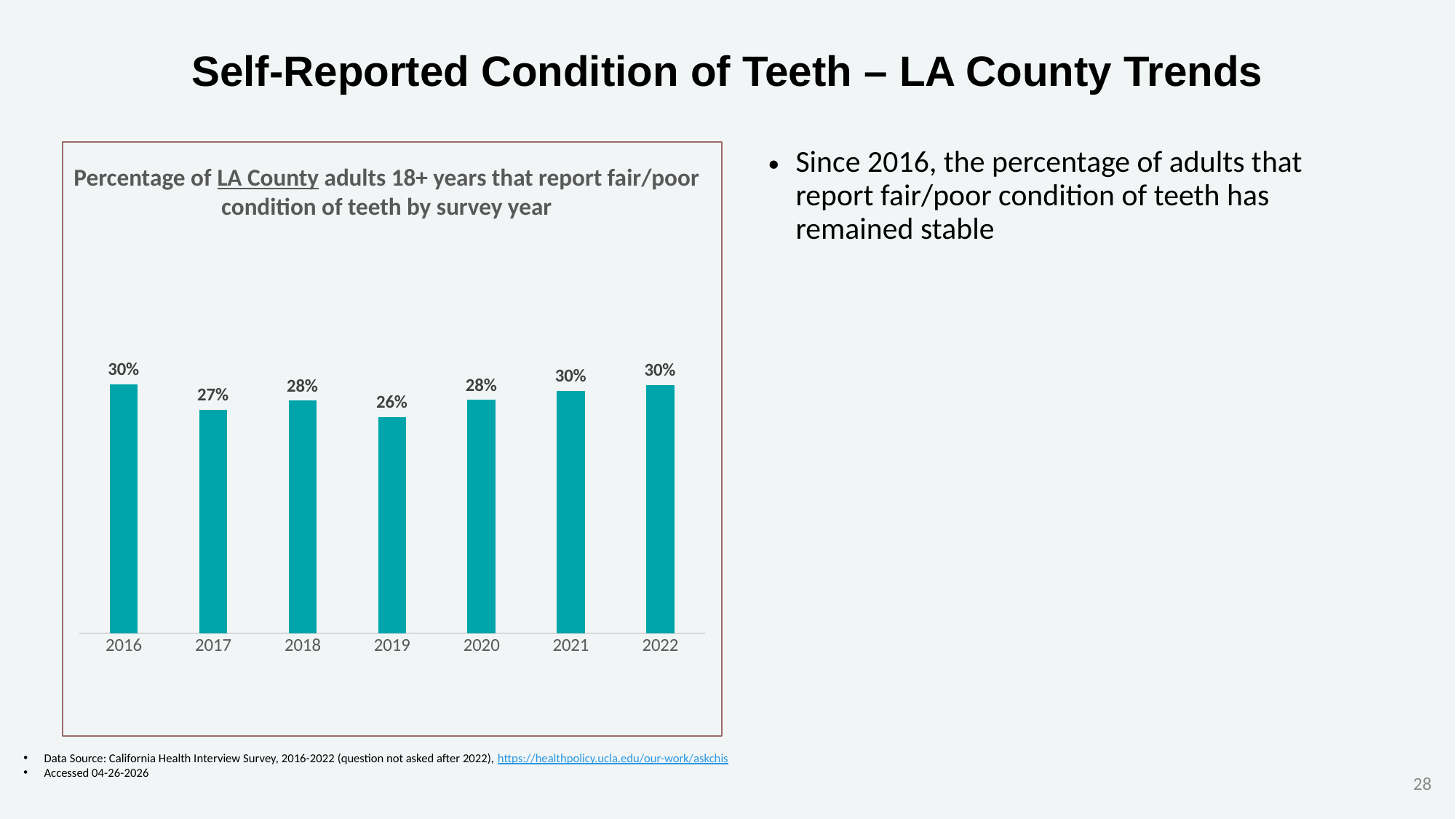

# Self-Reported Condition of Teeth – LA County Trends

### Chart

| Category | LA County |
|---|---|
| 2016 | 0.304 |
| 2017 | 0.273 |
| 2018 | 0.284 |
| 2019 | 0.264 |
| 2020 | 0.285 |
| 2021 | 0.296 |
| 2022 | 0.303 |
Since 2016, the percentage of adults that report fair/poor condition of teeth has remained stable
Percentage of LA County adults 18+ years that report fair/poor condition of teeth by survey year
Data Source: California Health Interview Survey, 2016-2022 (question not asked after 2022), https://healthpolicy.ucla.edu/our-work/askchis
Accessed 04-26-2026
28